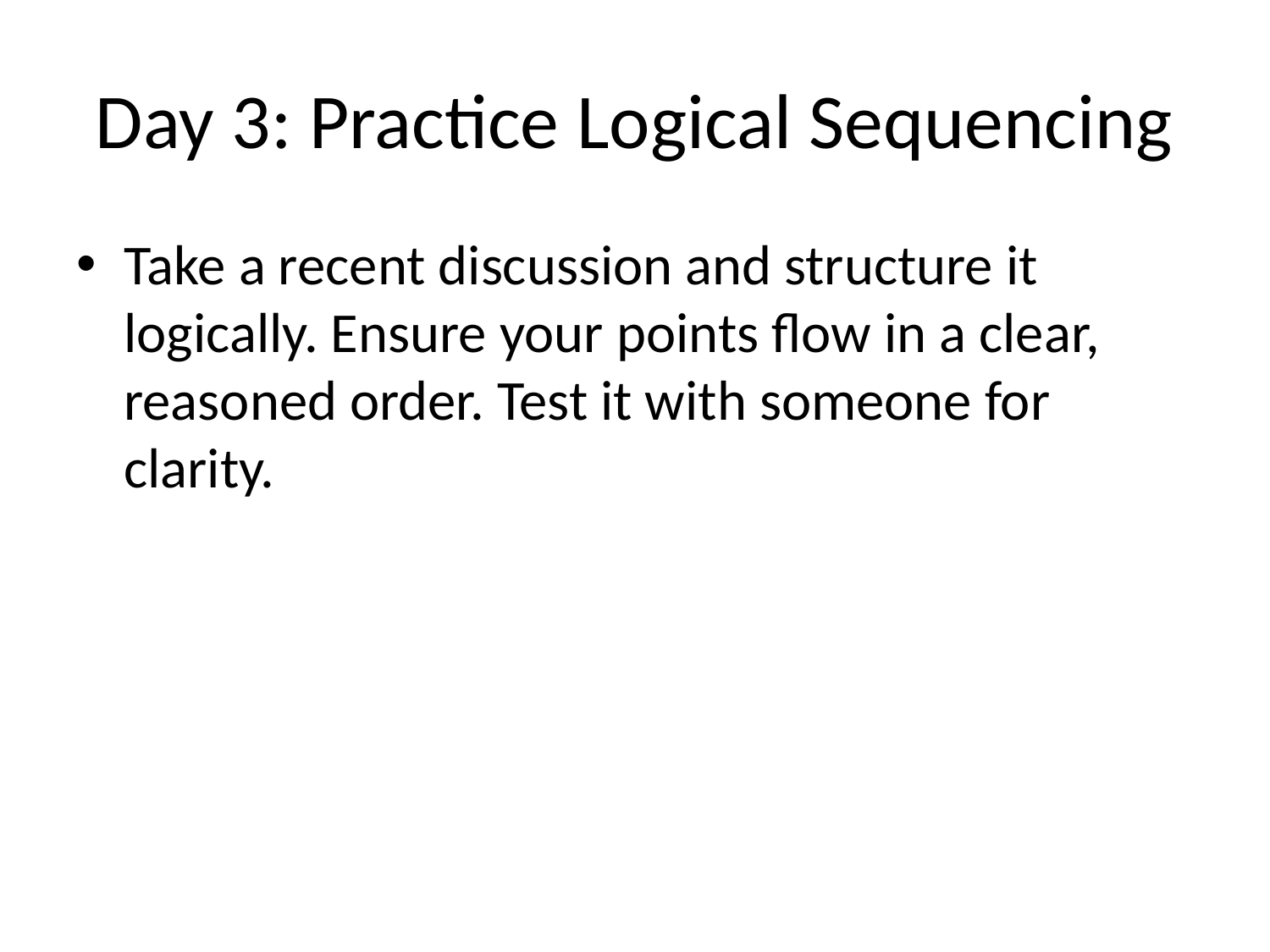

# Day 3: Practice Logical Sequencing
Take a recent discussion and structure it logically. Ensure your points flow in a clear, reasoned order. Test it with someone for clarity.